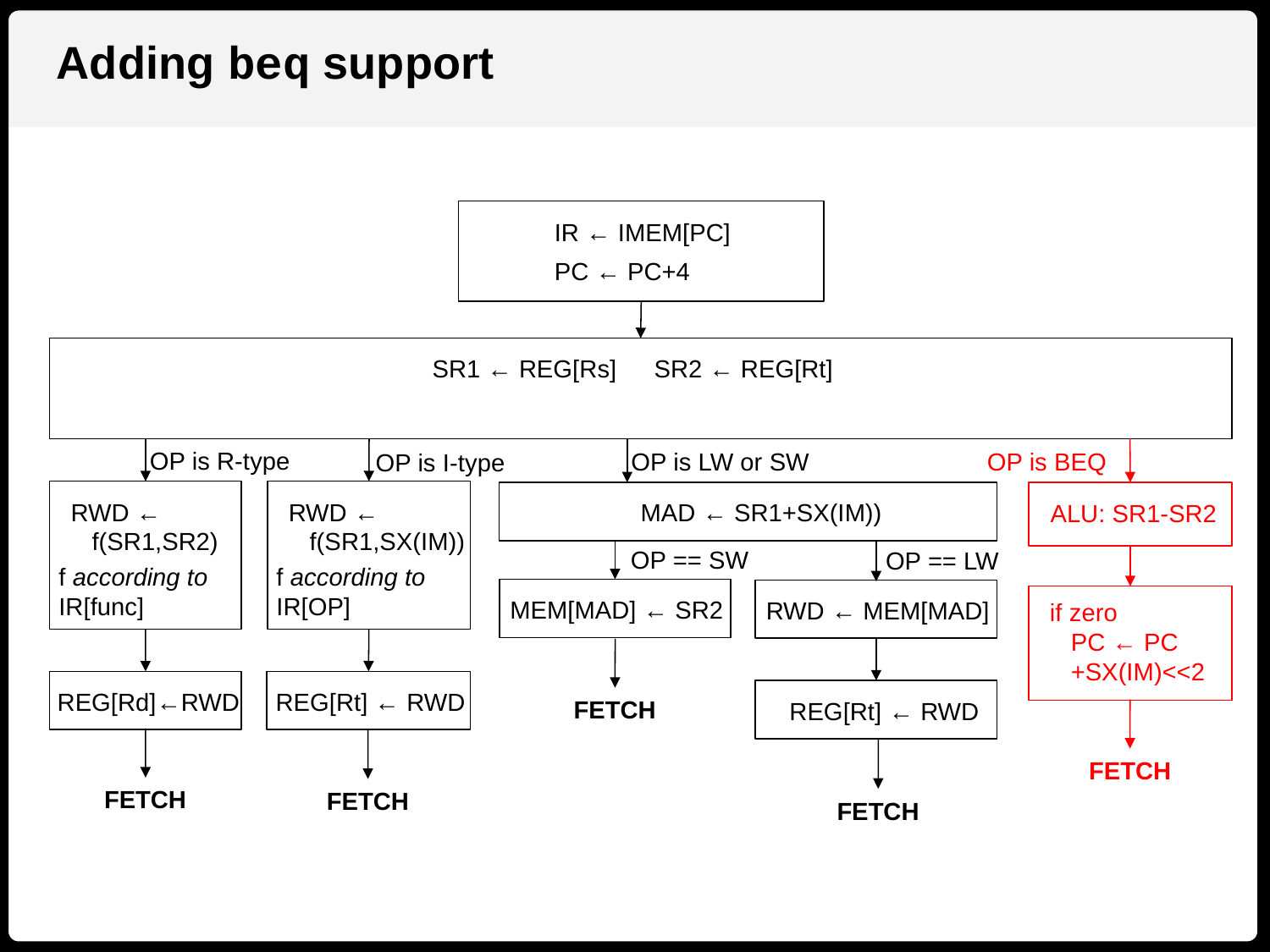

Adding beq support

IR ← IMEM[PC]
PC ← PC+4

SR1 ← REG[Rs]
SR2 ← REG[Rt]
OP is R-type
OP is LW or SW
OP is BEQ
OP is I-type

RWD ←
   f(SR1,SR2)
RWD ←
   f(SR1,SX(IM))
MAD ← SR1+SX(IM))
ALU: SR1-SR2
OP == SW
OP == LW
f according to
IR[func]
f according to
IR[OP]

MEM[MAD] ← SR2
RWD ← MEM[MAD]
if zero
   PC ← PC
   +SX(IM)<<2

REG[Rd]←RWD
REG[Rt] ← RWD

FETCH
REG[Rt] ← RWD
FETCH
FETCH
FETCH
FETCH